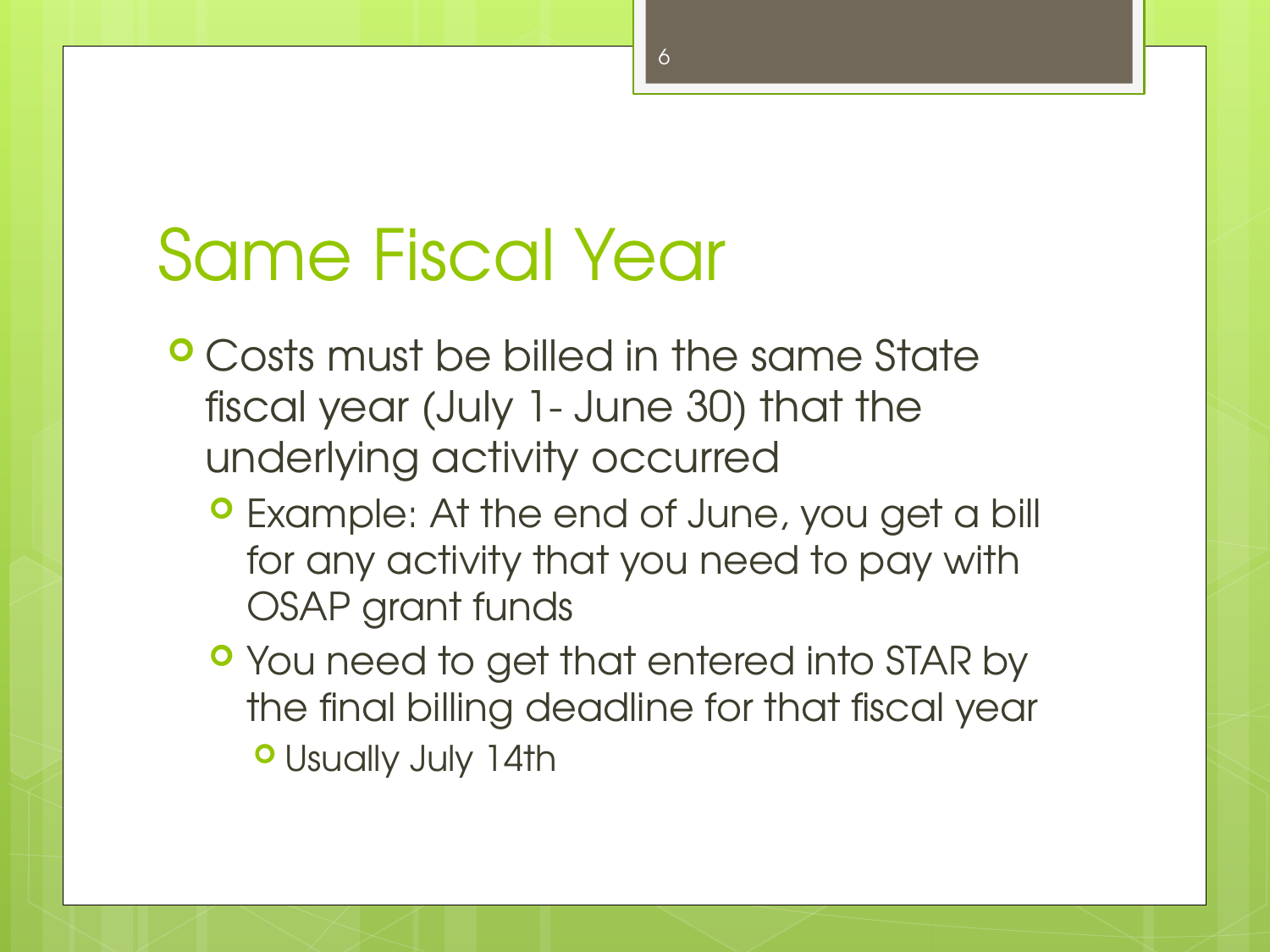

6
# Same Fiscal Year
Costs must be billed in the same State fiscal year (July 1- June 30) that the underlying activity occurred
Example: At the end of June, you get a bill for any activity that you need to pay with OSAP grant funds
You need to get that entered into STAR by the final billing deadline for that fiscal year
Usually July 14th